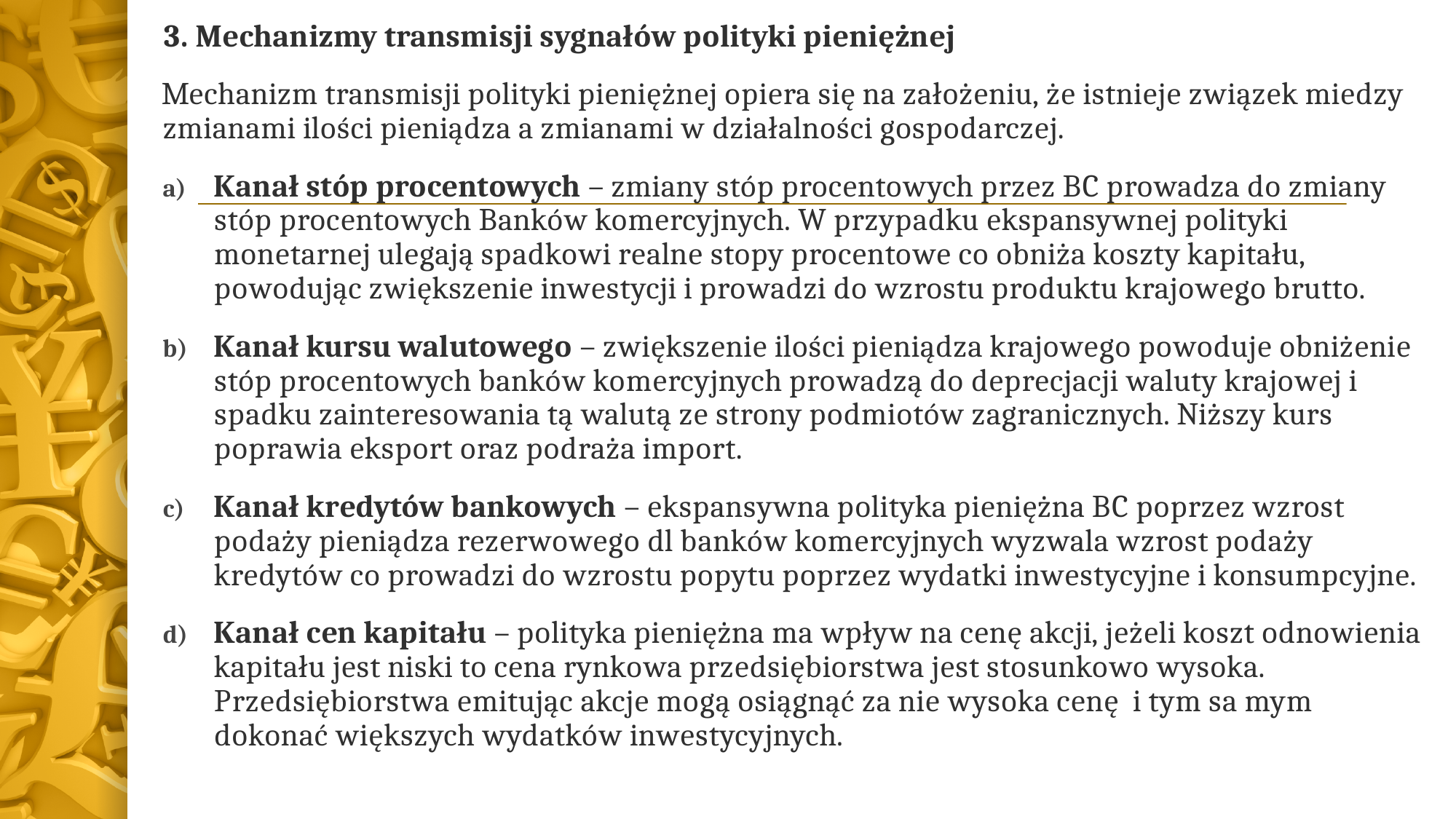

3. Mechanizmy transmisji sygnałów polityki pieniężnej
Mechanizm transmisji polityki pieniężnej opiera się na założeniu, że istnieje związek miedzy zmianami ilości pieniądza a zmianami w działalności gospodarczej.
Kanał stóp procentowych – zmiany stóp procentowych przez BC prowadza do zmiany stóp procentowych Banków komercyjnych. W przypadku ekspansywnej polityki monetarnej ulegają spadkowi realne stopy procentowe co obniża koszty kapitału, powodując zwiększenie inwestycji i prowadzi do wzrostu produktu krajowego brutto.
Kanał kursu walutowego – zwiększenie ilości pieniądza krajowego powoduje obniżenie stóp procentowych banków komercyjnych prowadzą do deprecjacji waluty krajowej i spadku zainteresowania tą walutą ze strony podmiotów zagranicznych. Niższy kurs poprawia eksport oraz podraża import.
Kanał kredytów bankowych – ekspansywna polityka pieniężna BC poprzez wzrost podaży pieniądza rezerwowego dl banków komercyjnych wyzwala wzrost podaży kredytów co prowadzi do wzrostu popytu poprzez wydatki inwestycyjne i konsumpcyjne.
Kanał cen kapitału – polityka pieniężna ma wpływ na cenę akcji, jeżeli koszt odnowienia kapitału jest niski to cena rynkowa przedsiębiorstwa jest stosunkowo wysoka. Przedsiębiorstwa emitując akcje mogą osiągnąć za nie wysoka cenę  i tym sa mym dokonać większych wydatków inwestycyjnych.